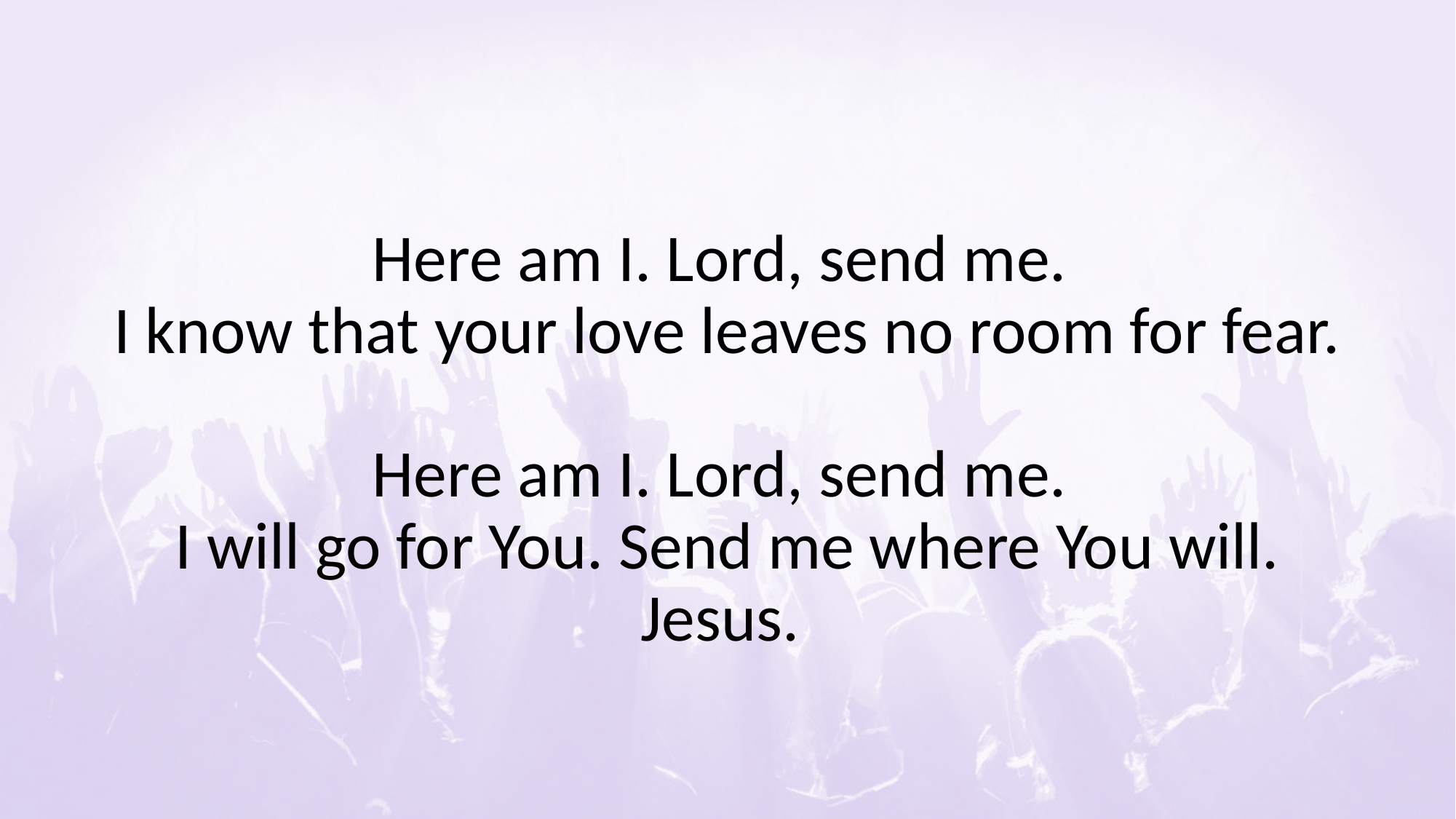

#
Here am I. Lord, send me.
I know that your love leaves no room for fear.
Here am I. Lord, send me.
I will go for You. Send me where You will. Jesus.